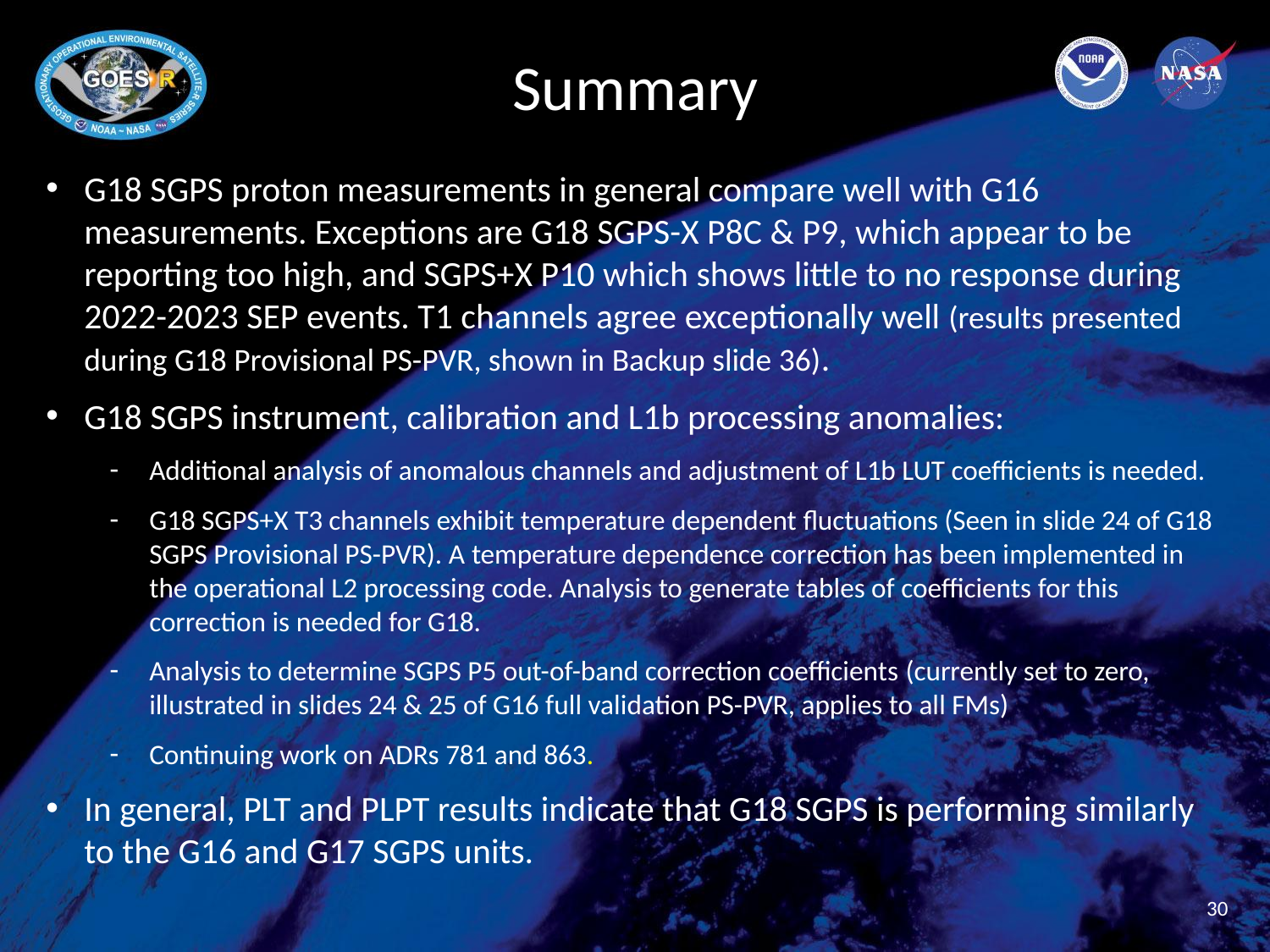

# Summary
G18 SGPS proton measurements in general compare well with G16 measurements. Exceptions are G18 SGPS-X P8C & P9, which appear to be reporting too high, and SGPS+X P10 which shows little to no response during 2022-2023 SEP events. T1 channels agree exceptionally well (results presented during G18 Provisional PS-PVR, shown in Backup slide 36).
G18 SGPS instrument, calibration and L1b processing anomalies:
Additional analysis of anomalous channels and adjustment of L1b LUT coefficients is needed.
G18 SGPS+X T3 channels exhibit temperature dependent fluctuations (Seen in slide 24 of G18 SGPS Provisional PS-PVR). A temperature dependence correction has been implemented in the operational L2 processing code. Analysis to generate tables of coefficients for this correction is needed for G18.
Analysis to determine SGPS P5 out-of-band correction coefficients (currently set to zero, illustrated in slides 24 & 25 of G16 full validation PS-PVR, applies to all FMs)
Continuing work on ADRs 781 and 863.
In general, PLT and PLPT results indicate that G18 SGPS is performing similarly to the G16 and G17 SGPS units.
30